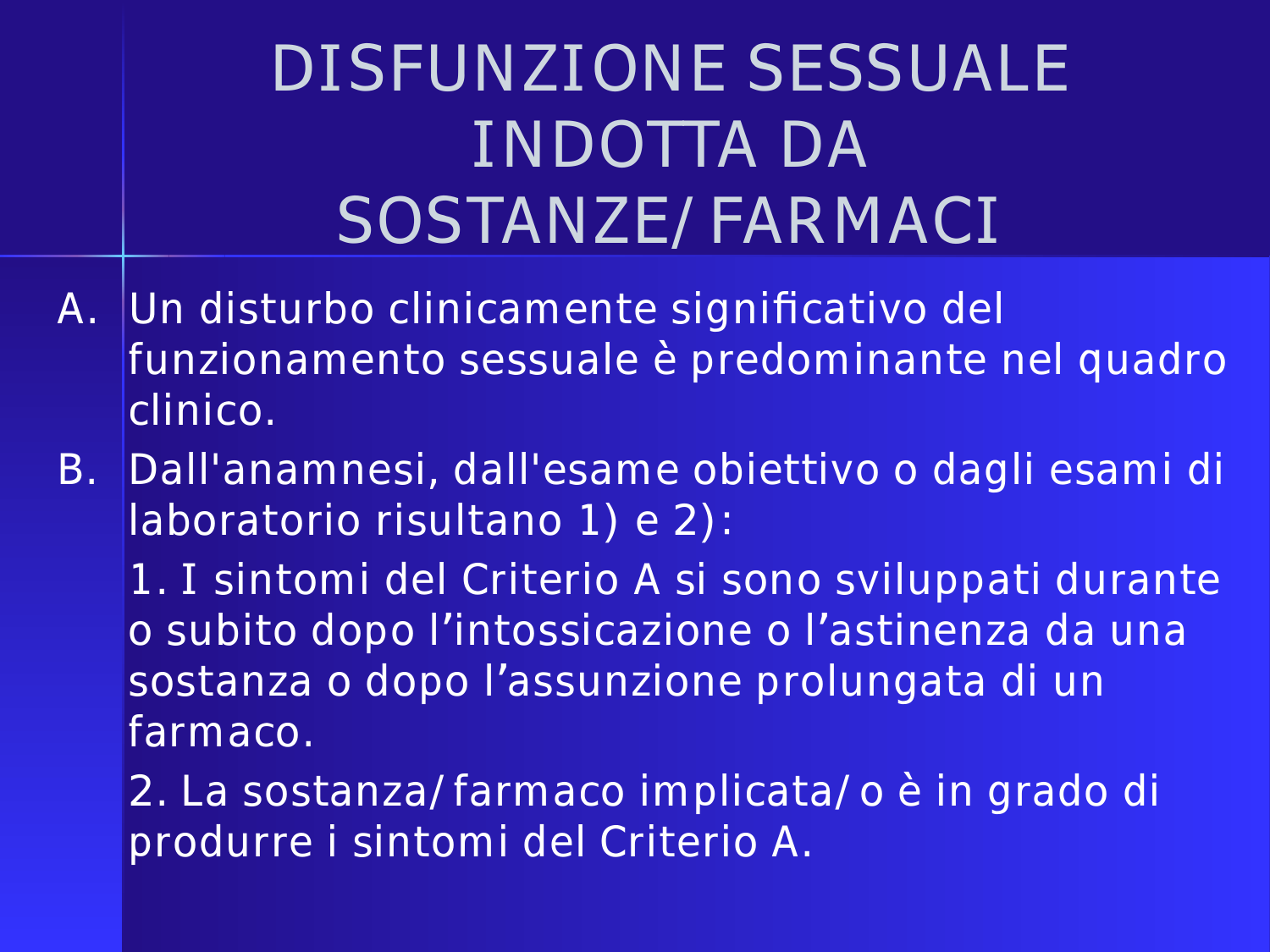

# DISFUNZIONE SESSUALE INDOTTA DA SOSTANZE/FARMACI
A.	Un disturbo clinicamente significativo del funzionamento sessuale è predominante nel quadro clinico.
B.	Dall'anamnesi, dall'esame obiettivo o dagli esami di laboratorio risultano 1) e 2):
	1. I sintomi del Criterio A si sono sviluppati durante o subito dopo l’intossicazione o l’astinenza da una sostanza o dopo l’assunzione prolungata di un farmaco.
	2. La sostanza/farmaco implicata/o è in grado di produrre i sintomi del Criterio A.